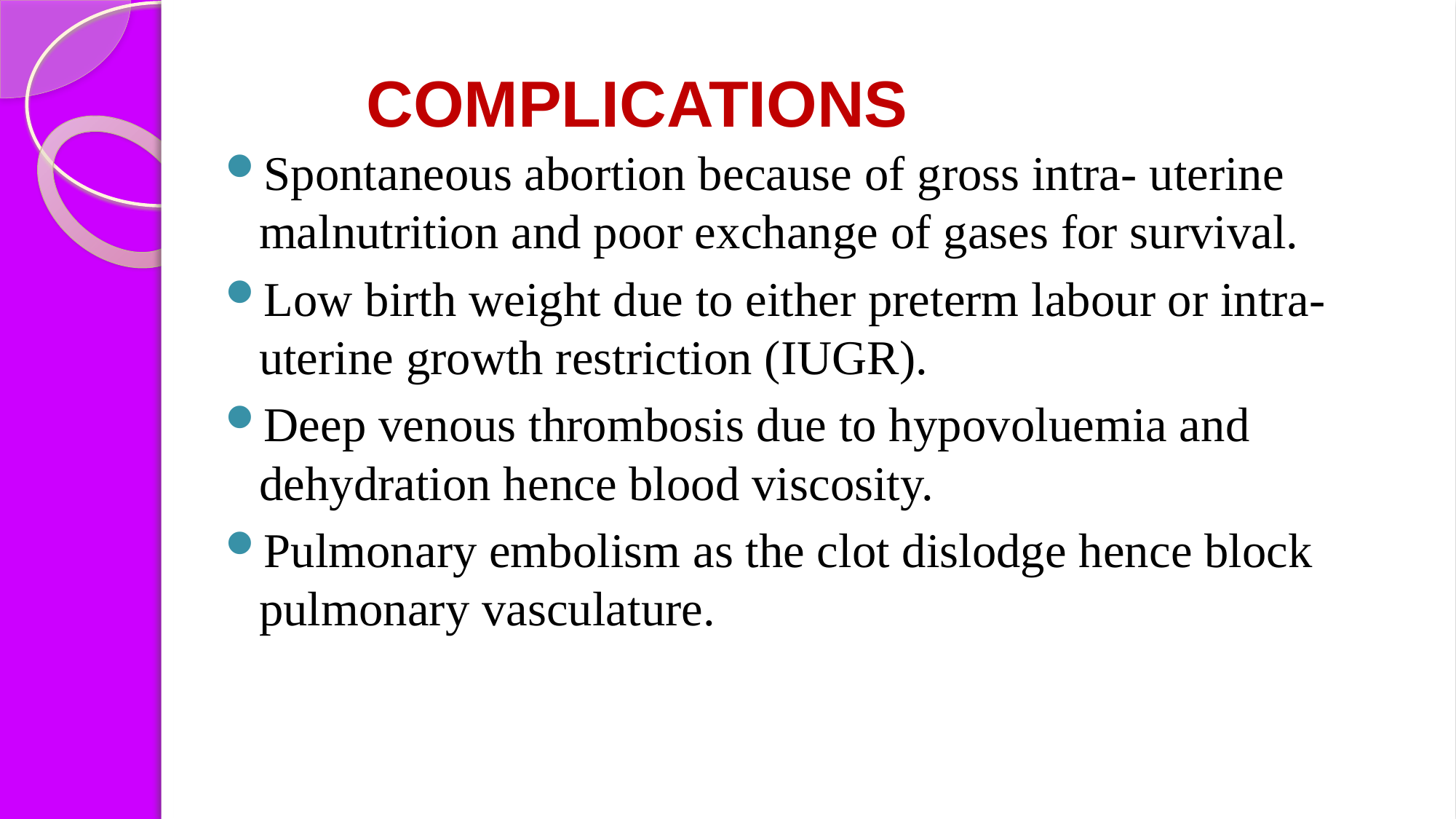

# COMPLICATIONS
Spontaneous abortion because of gross intra- uterine malnutrition and poor exchange of gases for survival.
Low birth weight due to either preterm labour or intra- uterine growth restriction (IUGR).
Deep venous thrombosis due to hypovoluemia and dehydration hence blood viscosity.
Pulmonary embolism as the clot dislodge hence block pulmonary vasculature.